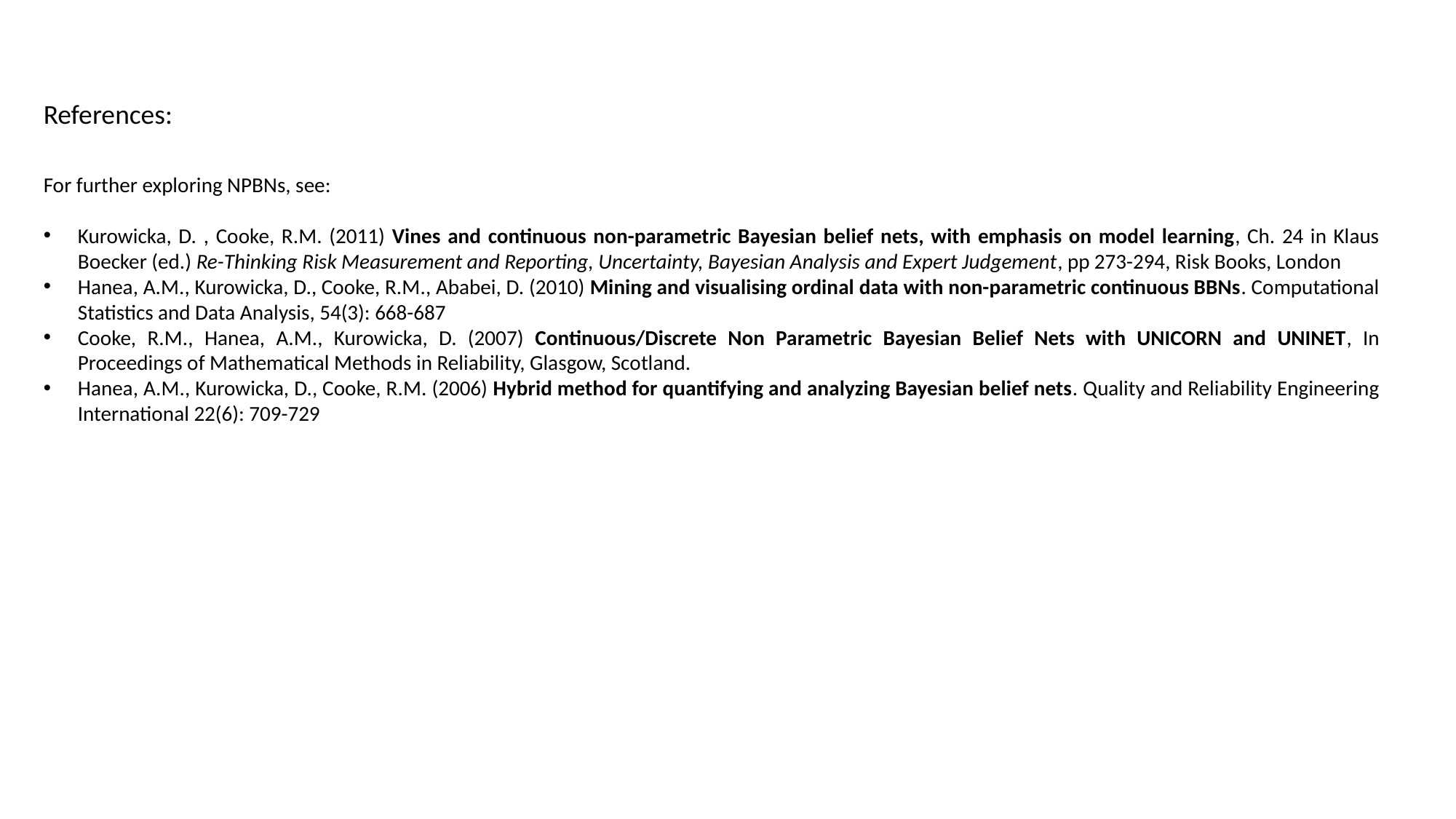

References:

For further exploring NPBNs, see:

Kurowicka, D. , Cooke, R.M. (2011) Vines and continuous non-parametric Bayesian belief nets, with emphasis on model learning, Ch. 24 in Klaus Boecker (ed.) Re-Thinking Risk Measurement and Reporting, Uncertainty, Bayesian Analysis and Expert Judgement, pp 273-294, Risk Books, London
Hanea, A.M., Kurowicka, D., Cooke, R.M., Ababei, D. (2010) Mining and visualising ordinal data with non-parametric continuous BBNs. Computational Statistics and Data Analysis, 54(3): 668-687
Cooke, R.M., Hanea, A.M., Kurowicka, D. (2007) Continuous/Discrete Non Parametric Bayesian Belief Nets with UNICORN and UNINET, In Proceedings of Mathematical Methods in Reliability, Glasgow, Scotland.
Hanea, A.M., Kurowicka, D., Cooke, R.M. (2006) Hybrid method for quantifying and analyzing Bayesian belief nets. Quality and Reliability Engineering International 22(6): 709-729